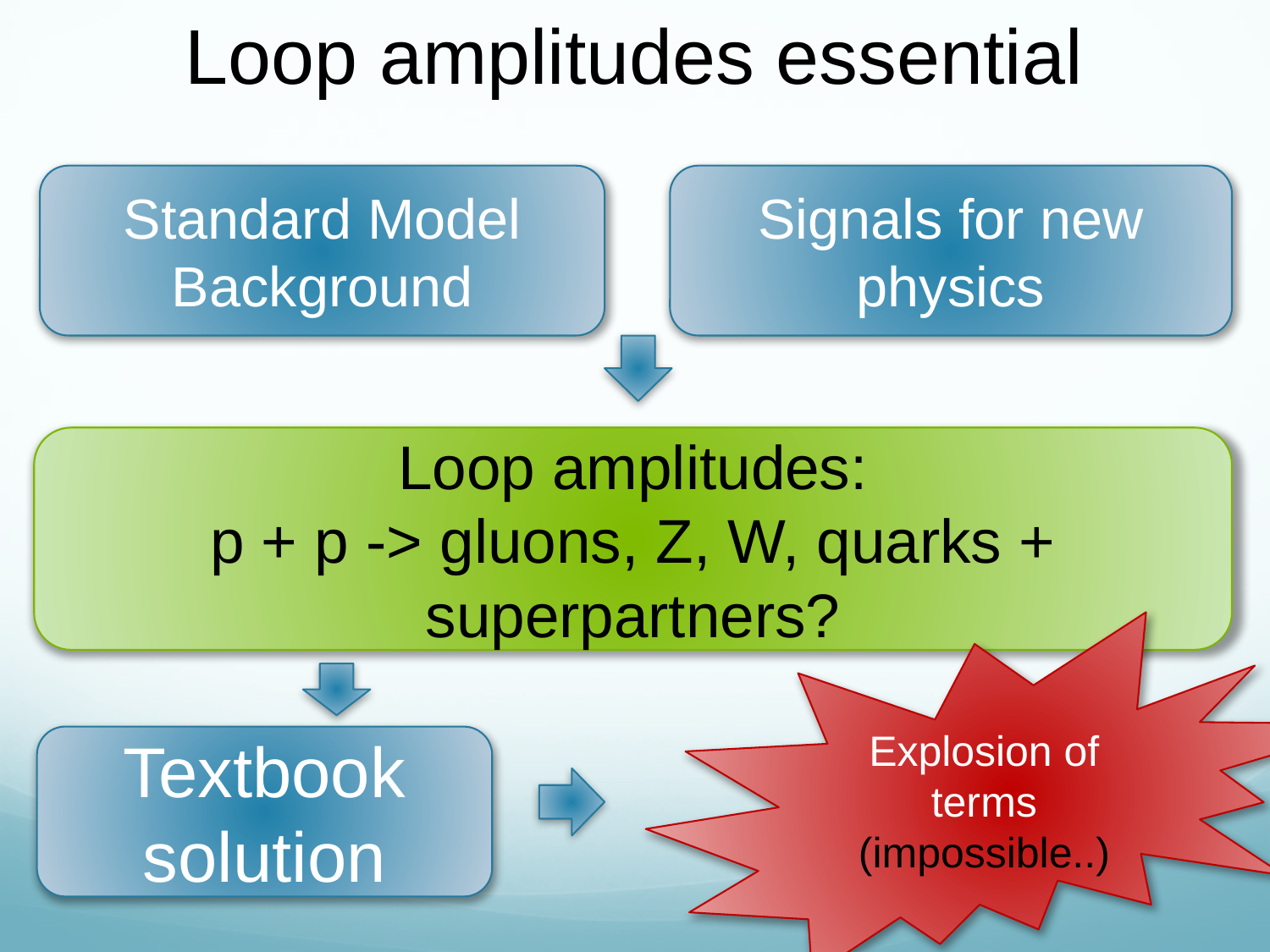

Loop amplitudes essential
Standard Model
Background
Signals for new physics

Loop amplitudes:
p + p -> gluons, Z, W, quarks + superpartners?
Explosion of terms (impossible..)

Textbook solution